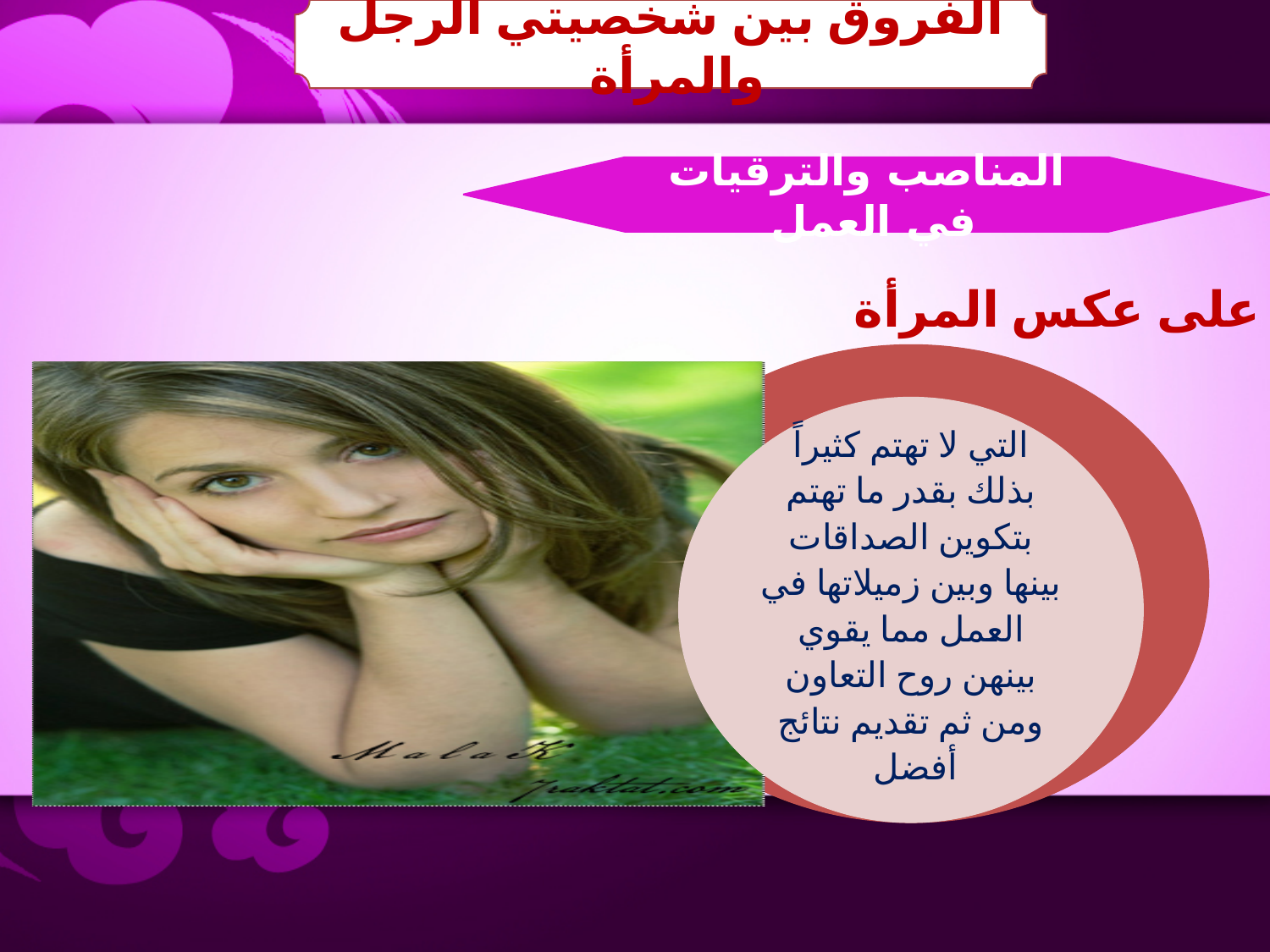

الفروق بين شخصيتي الرجل والمرأة
المناصب والترقيات في العمل
على عكس المرأة